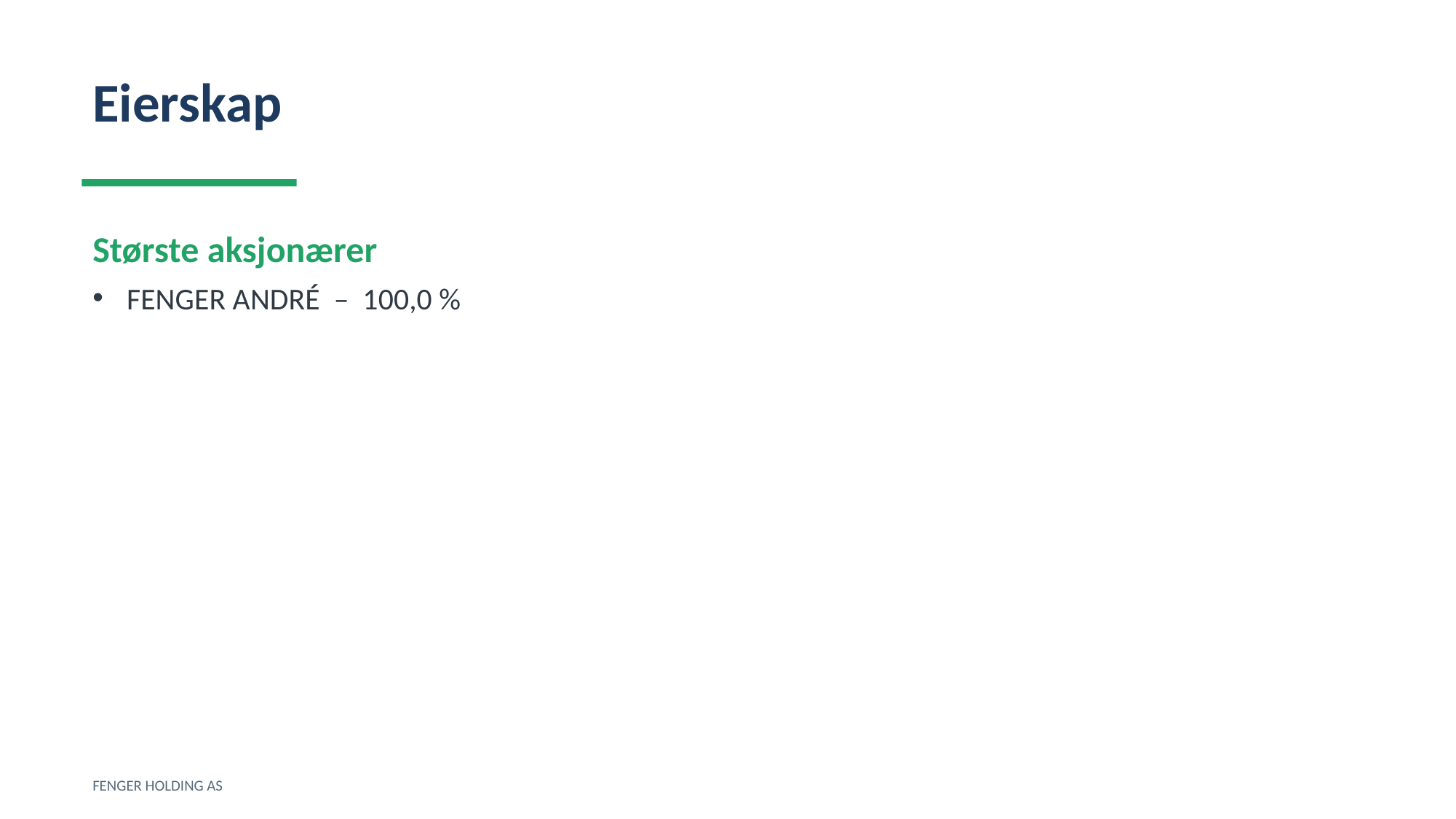

Eierskap

Største aksjonærer
FENGER ANDRÉ  –  100,0 %
FENGER HOLDING AS